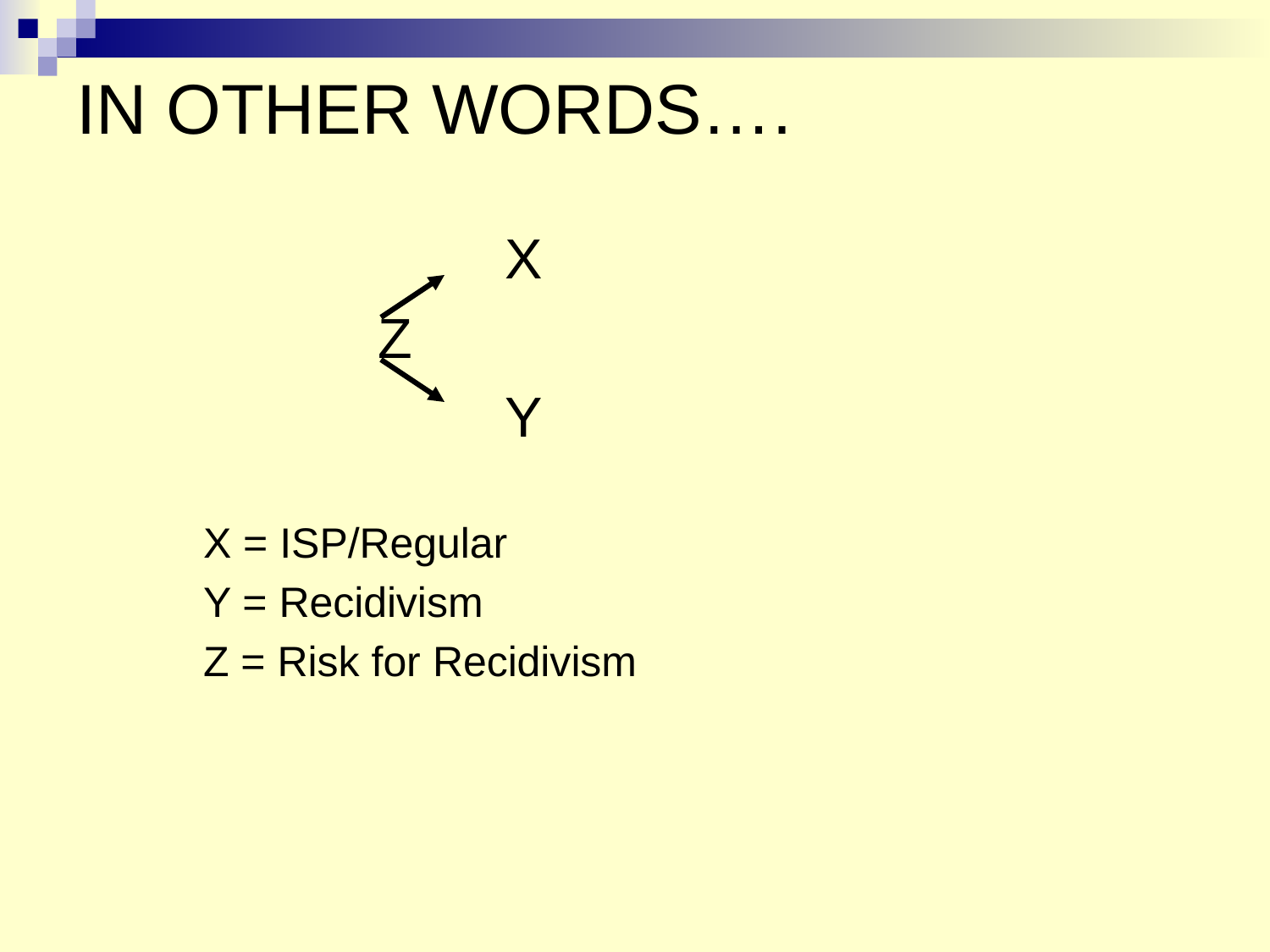

# IN OTHER WORDS….

				X
			Z
				Y

X = ISP/Regular
Y = Recidivism
Z = Risk for Recidivism